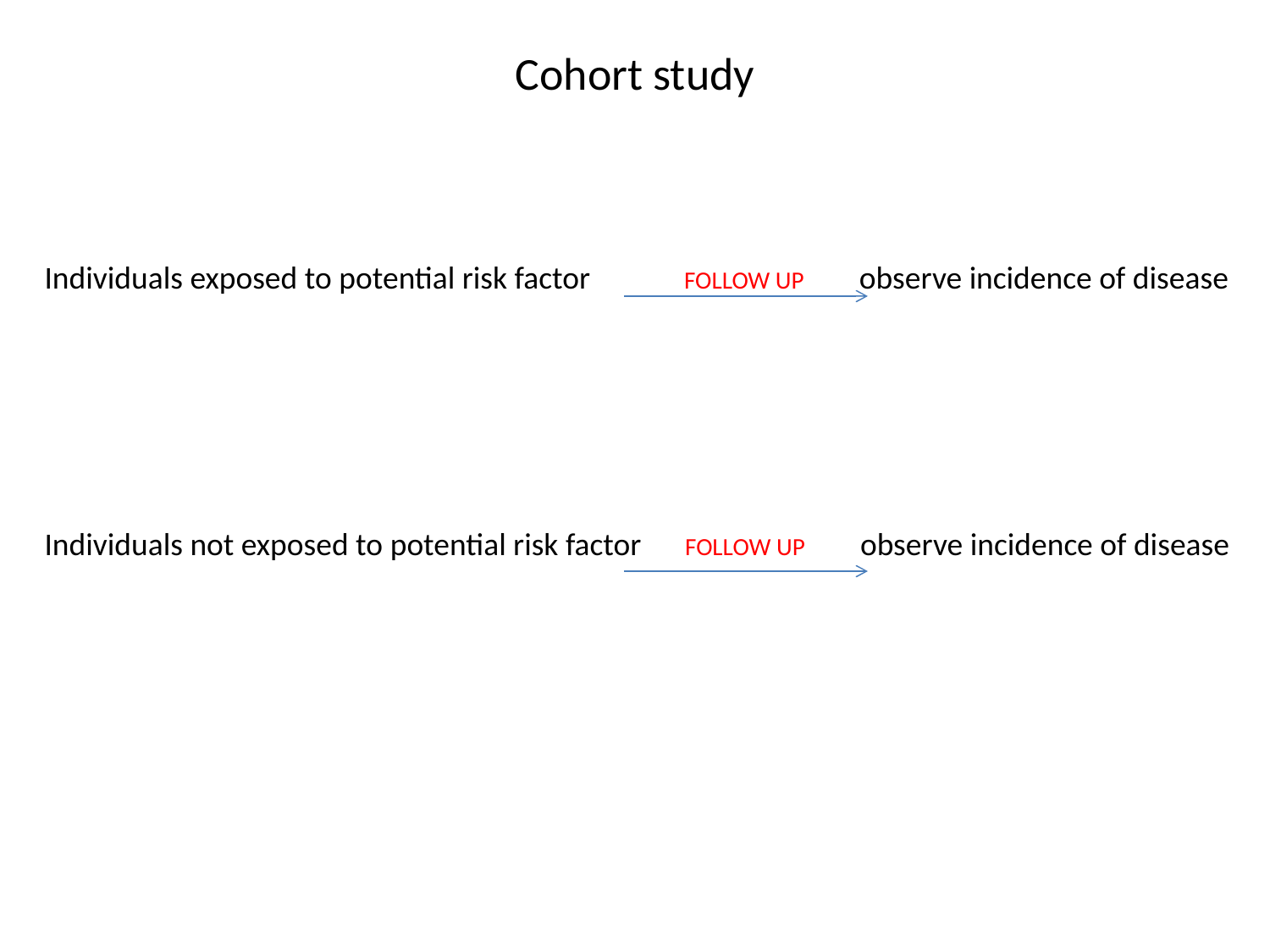

# Cohort study

Individuals exposed to potential risk factor             FOLLOW UP          observe incidence of disease

Individuals not exposed to potential risk factor      FOLLOW UP          observe incidence of disease